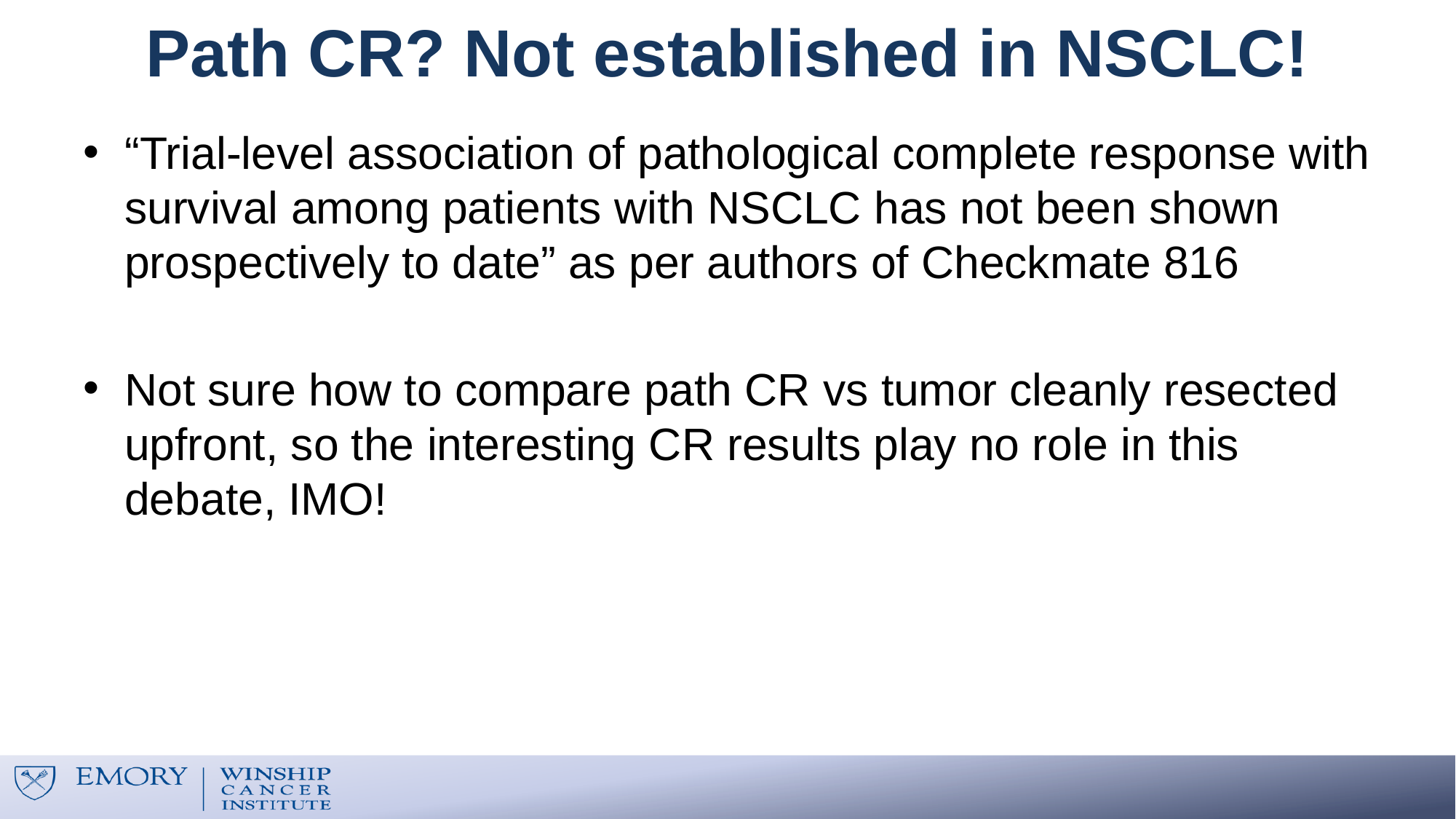

# Path CR? Not established in NSCLC!
“Trial-level association of pathological complete response with survival among patients with NSCLC has not been shown prospectively to date” as per authors of Checkmate 816

Not sure how to compare path CR vs tumor cleanly resected upfront, so the interesting CR results play no role in this debate, IMO!